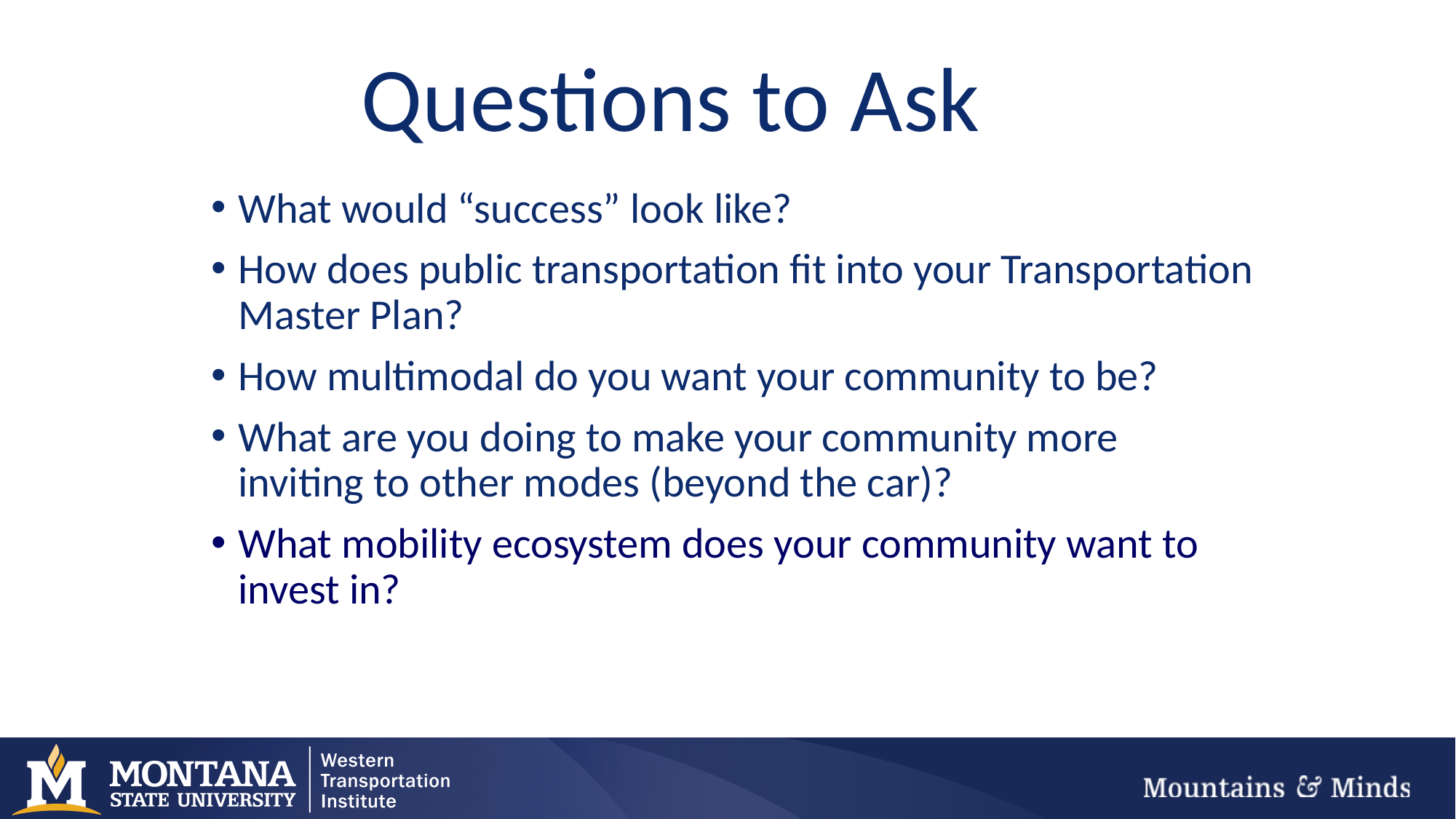

# Questions to Ask
What would “success” look like?
How does public transportation fit into your Transportation Master Plan?
How multimodal do you want your community to be?
What are you doing to make your community more inviting to other modes (beyond the car)?
What mobility ecosystem does your community want to invest in?